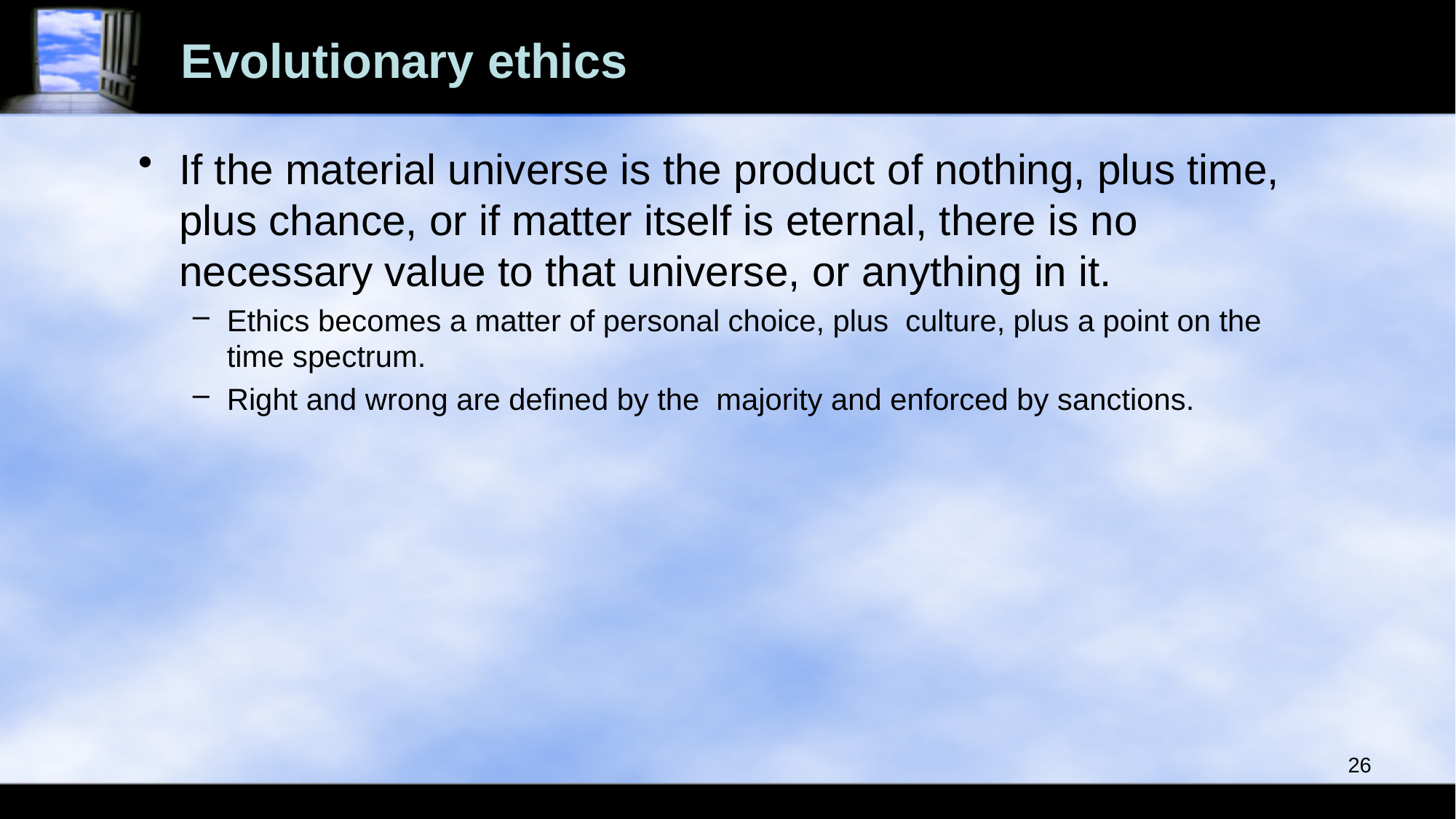

# Evolutionary ethics
If the material universe is the product of nothing, plus time, plus chance, or if matter itself is eternal, there is no necessary value to that universe, or anything in it.
Ethics becomes a matter of personal choice, plus  culture, plus a point on the time spectrum.
Right and wrong are defined by the  majority and enforced by sanctions.

26